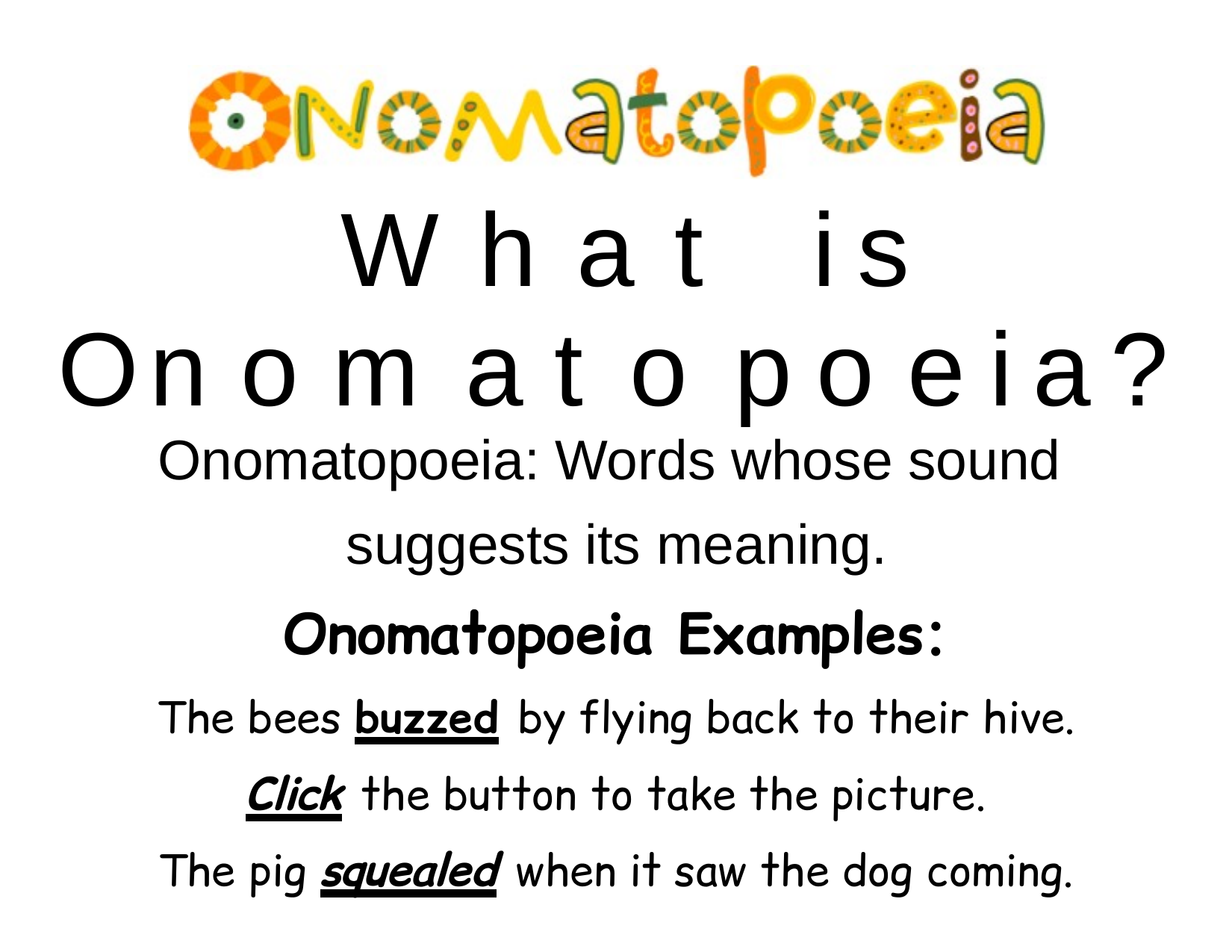

# What is  Onomatopoeia?
Onomatopoeia: Words whose sound  suggests its meaning.
Onomatopoeia Examples:
The bees buzzed by flying back to their hive.
Click the button to take the picture.
The pig squealed when it saw the dog coming.